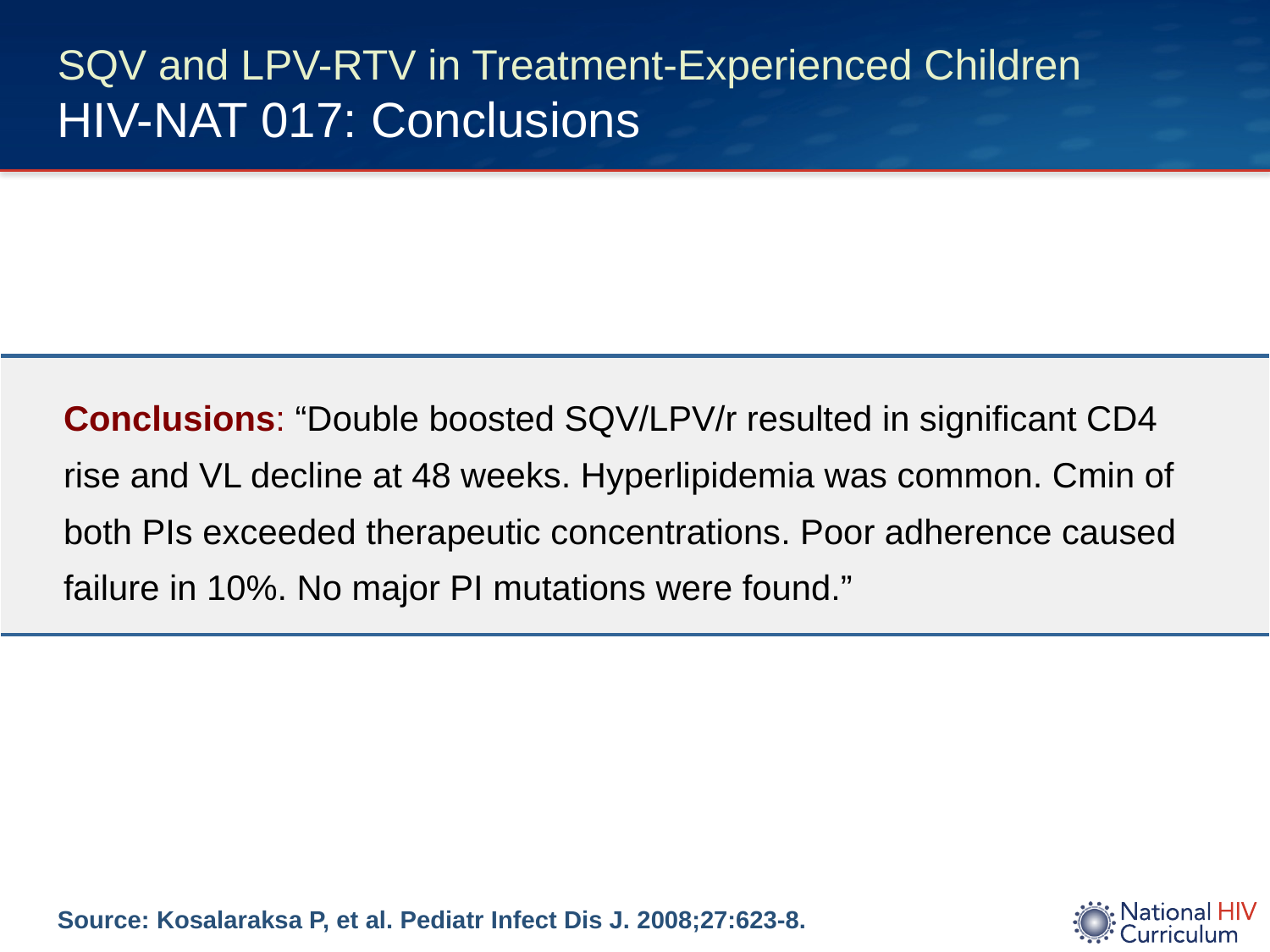

# SQV and LPV-RTV in Treatment-Experienced Children HIV-NAT 017: Conclusions
| Conclusions: “Double boosted SQV/LPV/r resulted in significant CD4 rise and VL decline at 48 weeks. Hyperlipidemia was common. Cmin of both PIs exceeded therapeutic concentrations. Poor adherence caused failure in 10%. No major PI mutations were found.” |
| --- |
Source: Kosalaraksa P, et al. Pediatr Infect Dis J. 2008;27:623-8.